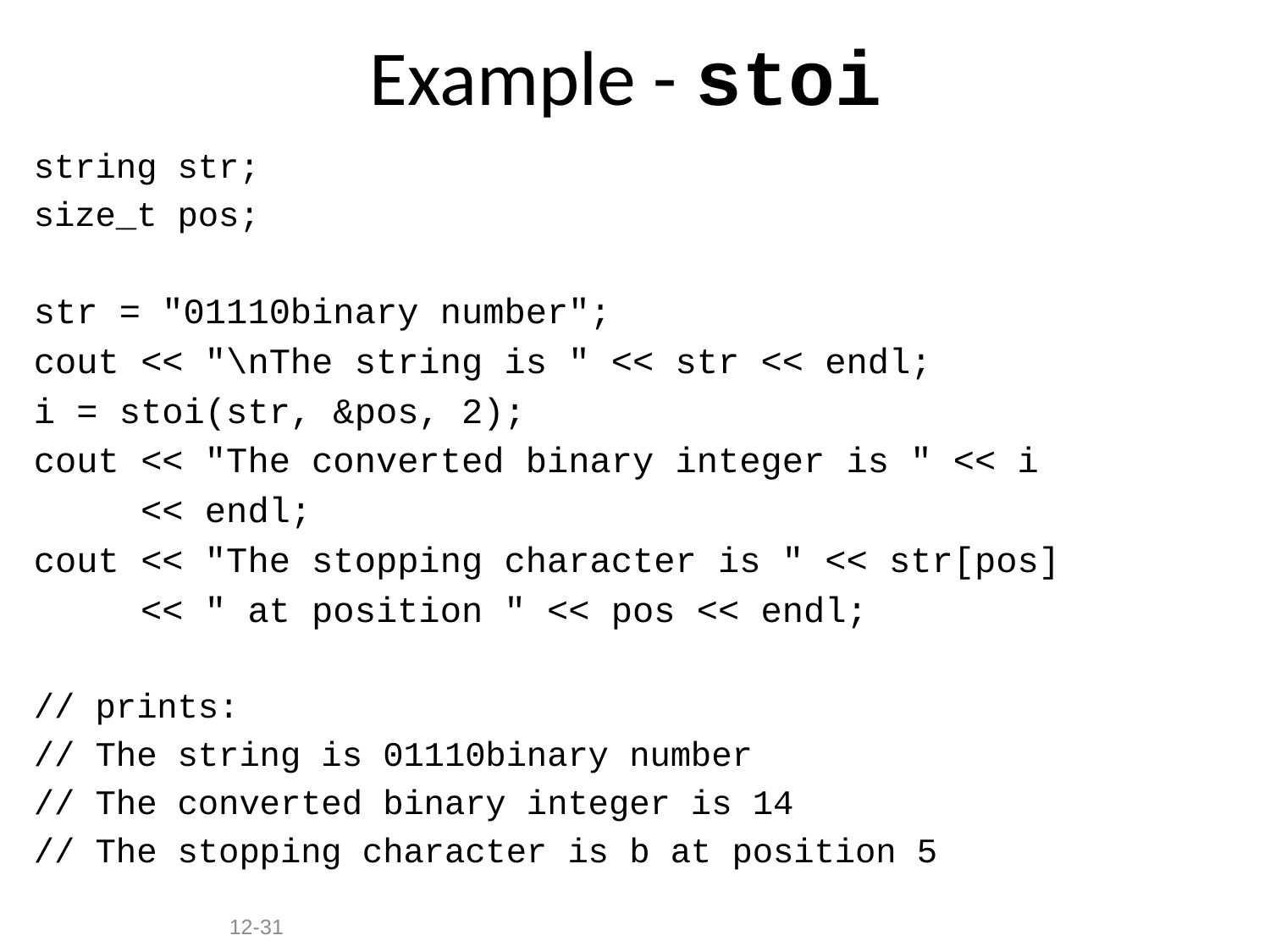

# Example - stoi
string str;
size_t pos;

str = "01110binary number";
cout << "\nThe string is " << str << endl;
i = stoi(str, &pos, 2);
cout << "The converted binary integer is " << i
     << endl;
cout << "The stopping character is " << str[pos]
     << " at position " << pos << endl;

// prints:
// The string is 01110binary number
// The converted binary integer is 14
// The stopping character is b at position 5

12-31